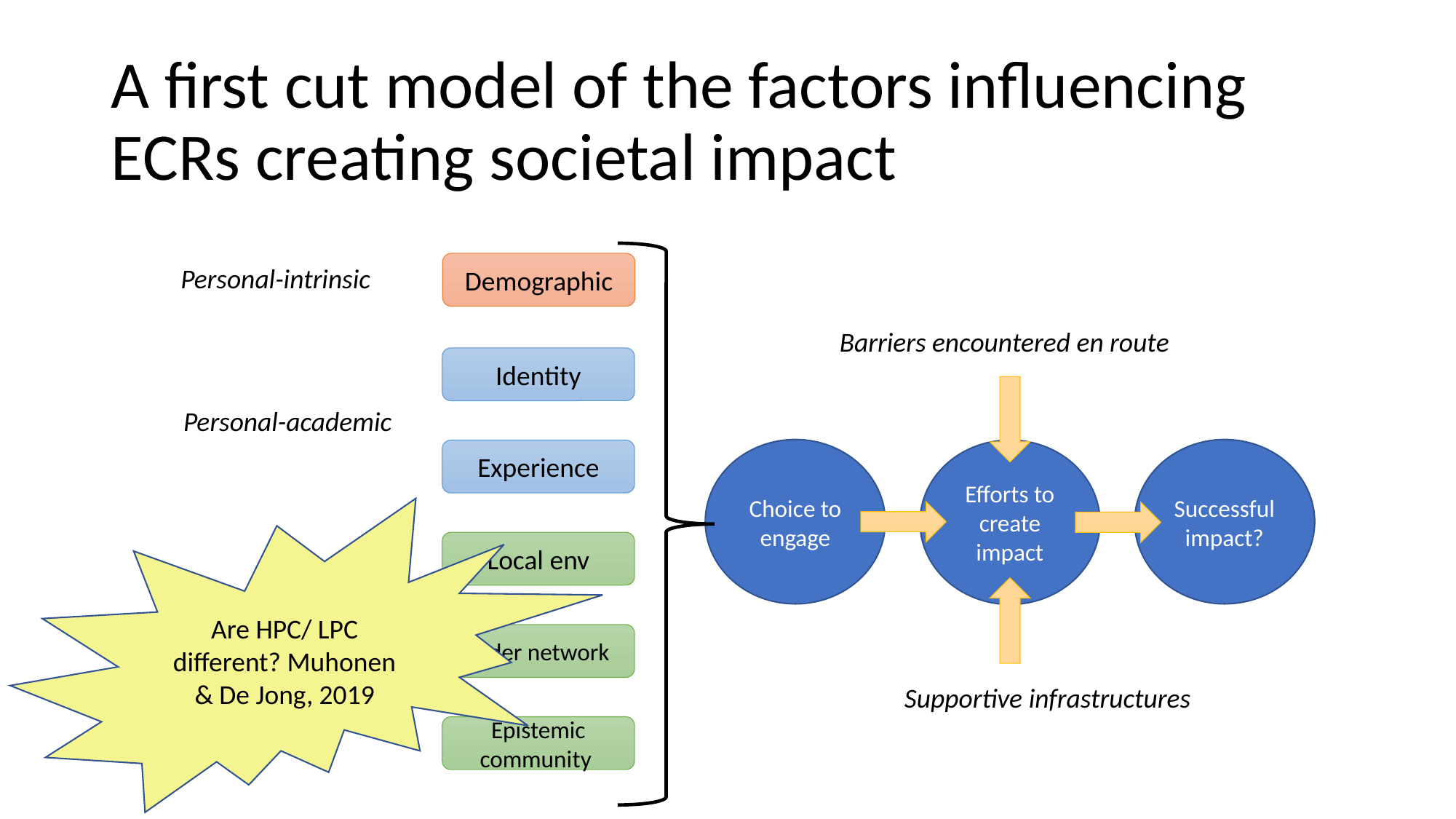

# A first cut model of the factors influencing ECRs creating societal impact

Demographic
Personal-intrinsic
Barriers encountered en route
Identity
Personal-academic

Choice to engage
Successful impact?
Experience
Efforts to create impact
Are HPC/ LPC different? Muhonen & De Jong, 2019

Local env

Wider network
Professional-academic
Supportive infrastructures
Epistemic community